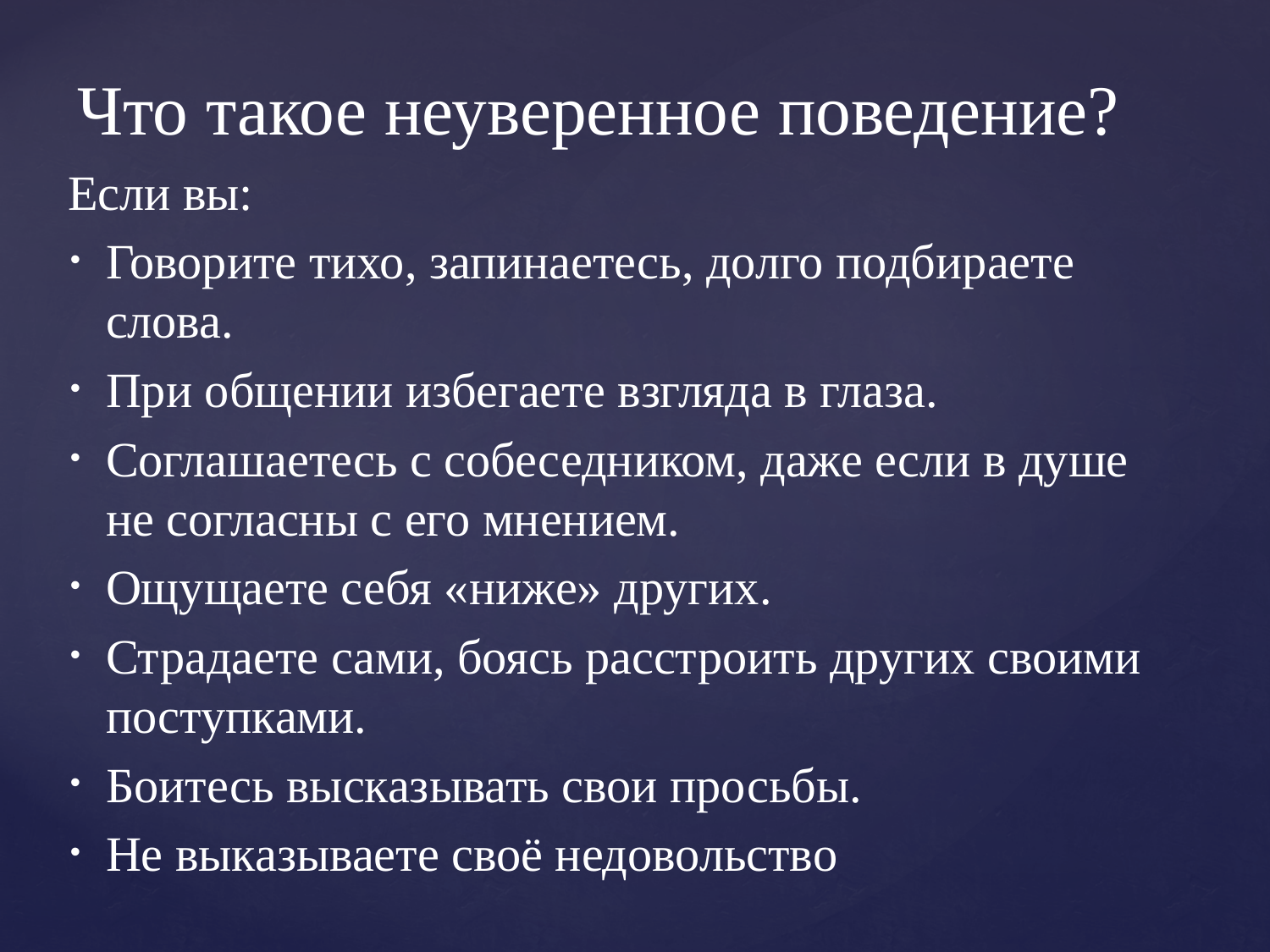

# Что такое неуверенное поведение?
Если вы:
Говорите тихо, запинаетесь, долго подбираете слова.
При общении избегаете взгляда в глаза.
Соглашаетесь с собеседником, даже если в душе не согласны с его мнением.
Ощущаете себя «ниже» других.
Страдаете сами, боясь расстроить других своими поступками.
Боитесь высказывать свои просьбы.
Не выказываете своё недовольство